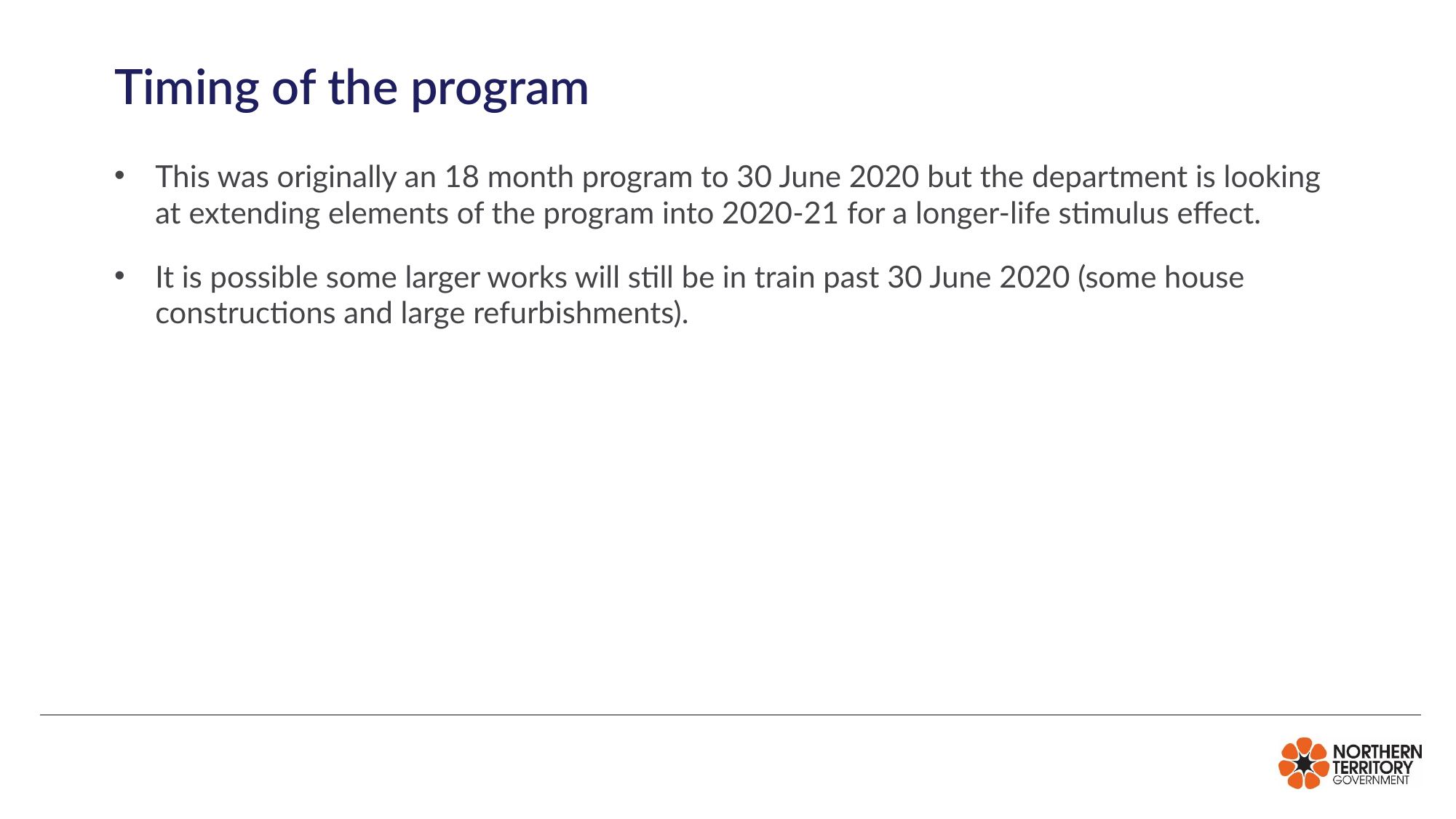

# Timing of the program
This was originally an 18 month program to 30 June 2020 but the department is looking at extending elements of the program into 2020-21 for a longer-life stimulus effect.
It is possible some larger works will still be in train past 30 June 2020 (some house constructions and large refurbishments).